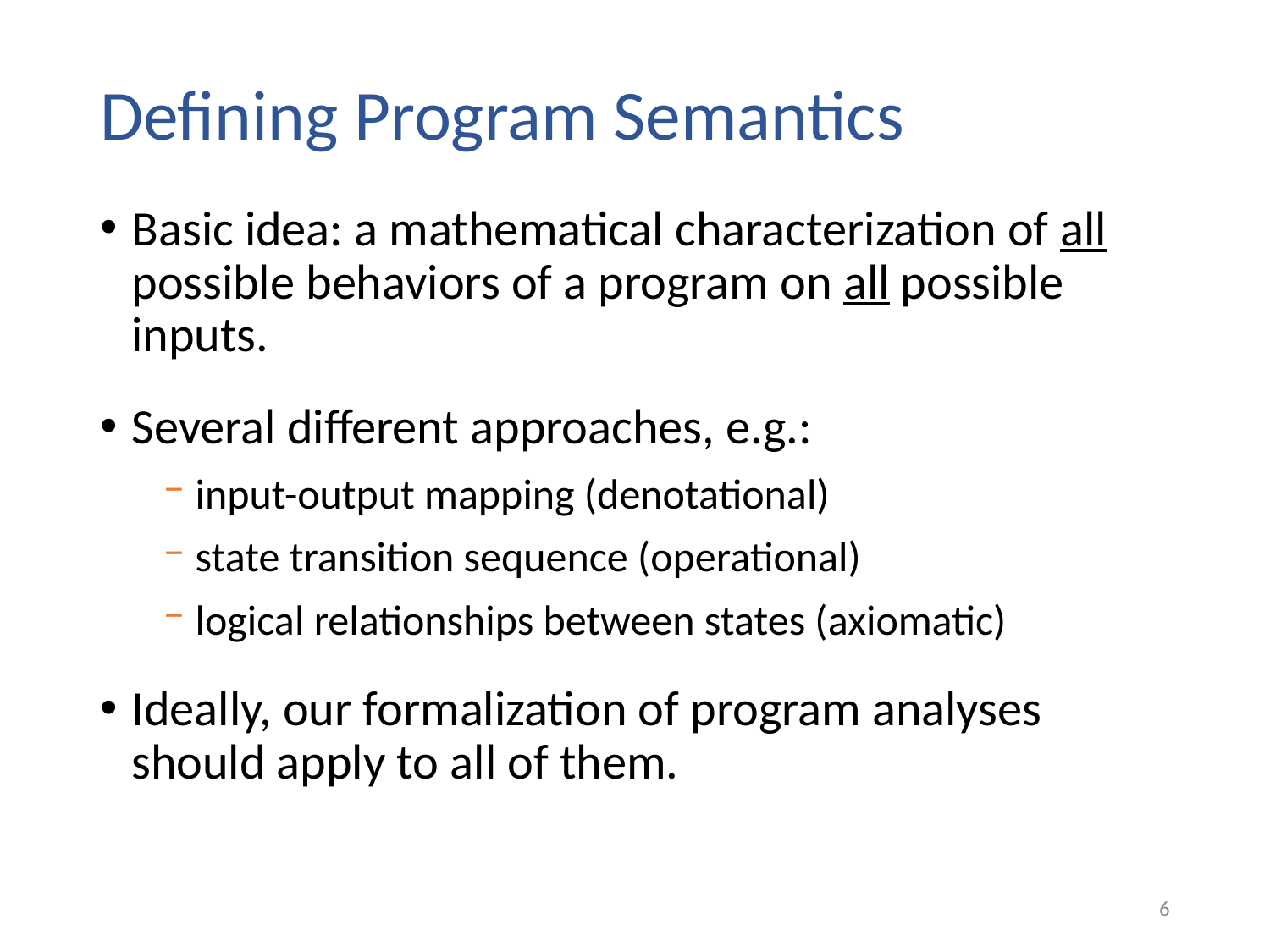

# Defining Program Semantics
Basic idea: a mathematical characterization of all possible behaviors of a program on all possible inputs.
Several different approaches, e.g.:
input-output mapping (denotational)
state transition sequence (operational)
logical relationships between states (axiomatic)
Ideally, our formalization of program analyses should apply to all of them.
6